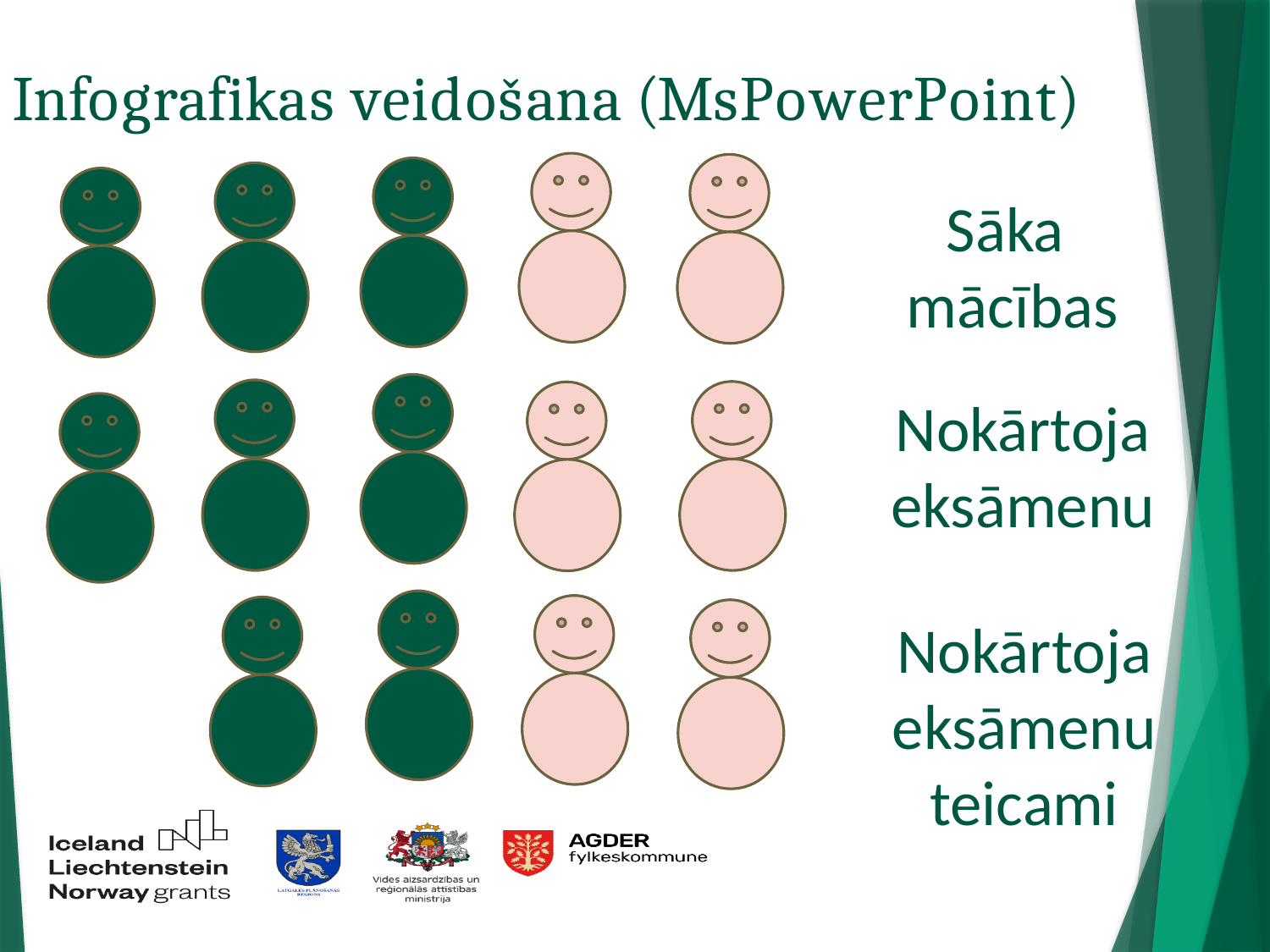

Infografikas veidošana (MsPowerPoint)

Sāka  mācības

Nokārtoja eksāmenu

Nokārtoja eksāmenu teicami